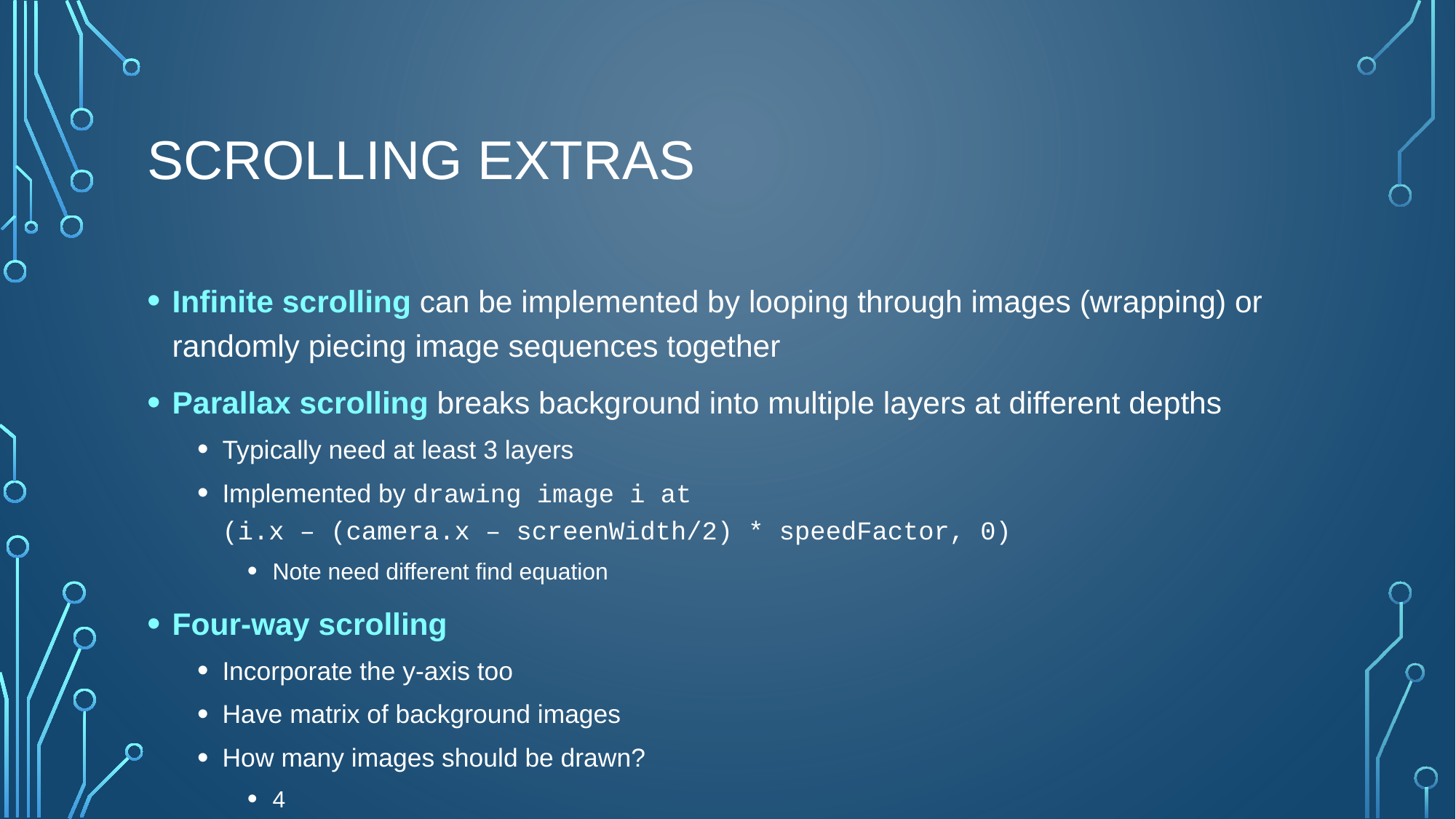

# Scrolling Extras
Infinite scrolling can be implemented by looping through images (wrapping) or randomly piecing image sequences together
Parallax scrolling breaks background into multiple layers at different depths
Typically need at least 3 layers
Implemented by drawing image i at
(i.x – (camera.x – screenWidth/2) * speedFactor, 0)
Note need different find equation
Four-way scrolling
Incorporate the y-axis too
Have matrix of background images
How many images should be drawn?
4